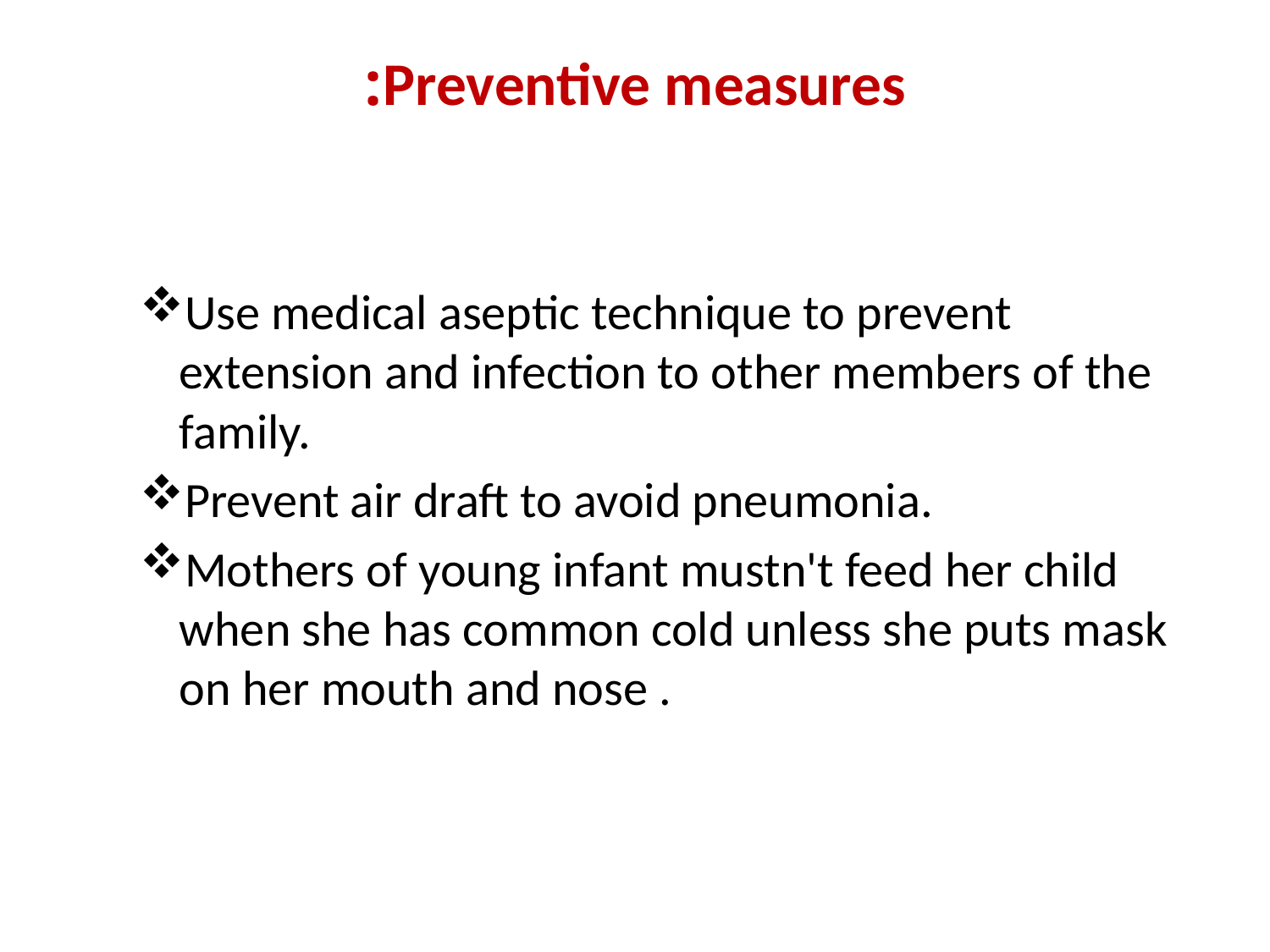

# Preventive measures:

Use medical aseptic technique to prevent extension and infection to other members of the family.
Prevent air draft to avoid pneumonia.
Mothers of young infant mustn't feed her child when she has common cold unless she puts mask on her mouth and nose .